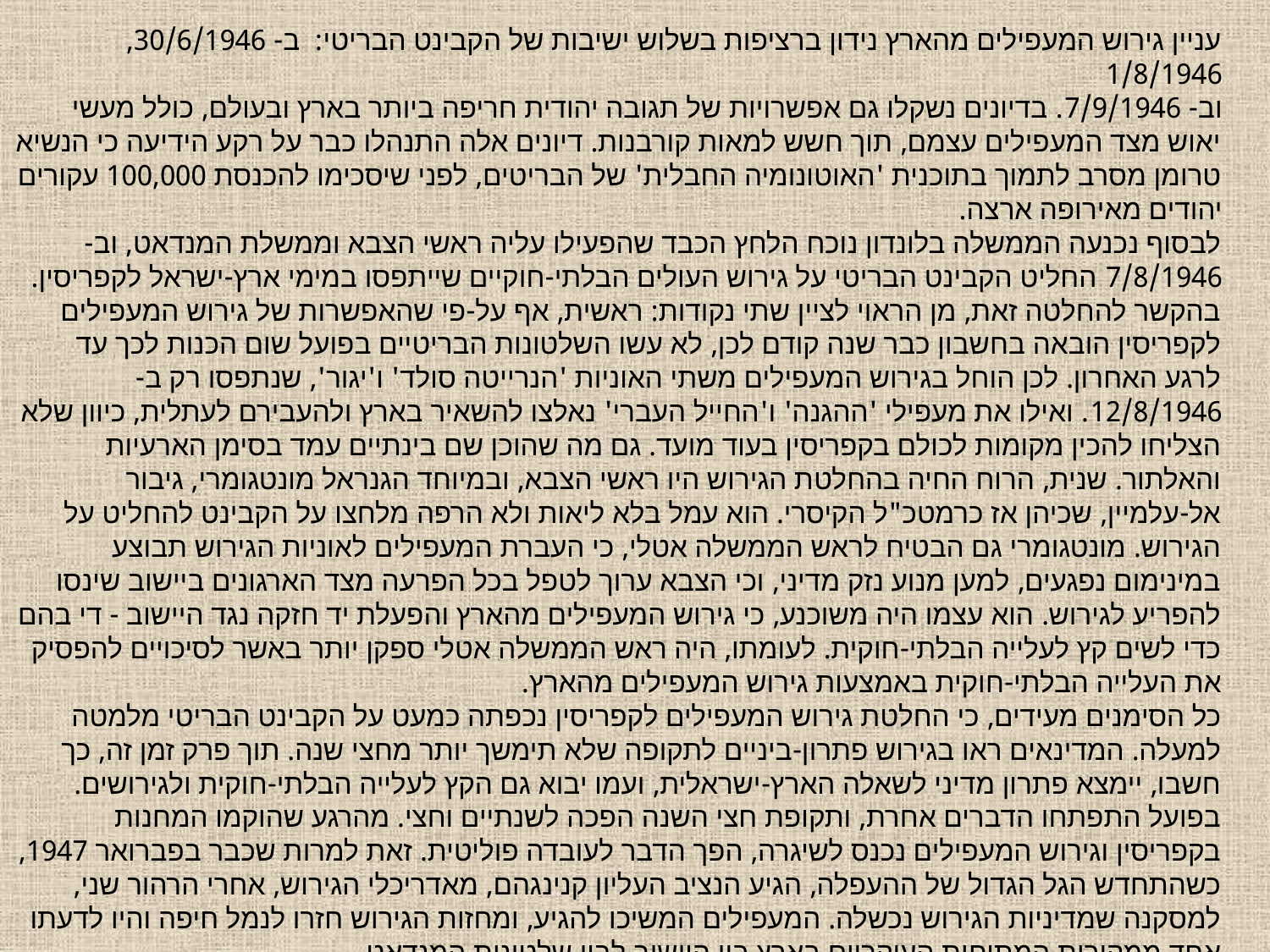

עניין גירוש המעפילים מהארץ נידון ברציפות בשלוש ישיבות של הקבינט הבריטי:  ב- 30/6/1946, 1/8/1946
וב- 7/9/1946. בדיונים נשקלו גם אפשרויות של תגובה יהודית חריפה ביותר בארץ ובעולם, כולל מעשי יאוש מצד המעפילים עצמם, תוך חשש למאות קורבנות. דיונים אלה התנהלו כבר על רקע הידיעה כי הנשיא טרומן מסרב לתמוך בתוכנית 'האוטונומיה החבלית' של הבריטים, לפני שיסכימו להכנסת 100,000 עקורים יהודים מאירופה ארצה.
לבסוף נכנעה הממשלה בלונדון נוכח הלחץ הכבד שהפעילו עליה ראשי הצבא וממשלת המנדאט, וב- 7/8/1946 החליט הקבינט הבריטי על גירוש העולים הבלתי-חוקיים שייתפסו במימי ארץ-ישראל לקפריסין.
בהקשר להחלטה זאת, מן הראוי לציין שתי נקודות: ראשית, אף על-פי שהאפשרות של גירוש המעפילים לקפריסין הובאה בחשבון כבר שנה קודם לכן, לא עשו השלטונות הבריטיים בפועל שום הכנות לכך עד לרגע האחרון. לכן הוחל בגירוש המעפילים משתי האוניות 'הנרייטה סולד' ו'יגור', שנתפסו רק ב- 12/8/1946. ואילו את מעפילי 'ההגנה' ו'החייל העברי' נאלצו להשאיר בארץ ולהעבירם לעתלית, כיוון שלא הצליחו להכין מקומות לכולם בקפריסין בעוד מועד. גם מה שהוכן שם בינתיים עמד בסימן הארעיות והאלתור. שנית, הרוח החיה בהחלטת הגירוש היו ראשי הצבא, ובמיוחד הגנראל מונטגומרי, גיבור אל-עלמיין, שכיהן אז כרמטכ"ל הקיסרי. הוא עמל בלא ליאות ולא הרפה מלחצו על הקבינט להחליט על הגירוש. מונטגומרי גם הבטיח לראש הממשלה אטלי, כי העברת המעפילים לאוניות הגירוש תבוצע במינימום נפגעים, למען מנוע נזק מדיני, וכי הצבא ערוך לטפל בכל הפרעה מצד הארגונים ביישוב שינסו להפריע לגירוש. הוא עצמו היה משוכנע, כי גירוש המעפילים מהארץ והפעלת יד חזקה נגד היישוב - די בהם כדי לשים קץ לעלייה הבלתי-חוקית. לעומתו, היה ראש הממשלה אטלי ספקן יותר באשר לסיכויים להפסיק את העלייה הבלתי-חוקית באמצעות גירוש המעפילים מהארץ.
כל הסימנים מעידים, כי החלטת גירוש המעפילים לקפריסין נכפתה כמעט על הקבינט הבריטי מלמטה למעלה. המדינאים ראו בגירוש פתרון-ביניים לתקופה שלא תימשך יותר מחצי שנה. תוך פרק זמן זה, כך חשבו, יימצא פתרון מדיני לשאלה הארץ-ישראלית, ועמו יבוא גם הקץ לעלייה הבלתי-חוקית ולגירושים.
בפועל התפתחו הדברים אחרת, ותקופת חצי השנה הפכה לשנתיים וחצי. מהרגע שהוקמו המחנות בקפריסין וגירוש המעפילים נכנס לשיגרה, הפך הדבר לעובדה פוליטית. זאת למרות שכבר בפברואר 1947, כשהתחדש הגל הגדול של ההעפלה, הגיע הנציב העליון קנינגהם, מאדריכלי הגירוש, אחרי הרהור שני, למסקנה שמדיניות הגירוש נכשלה. המעפילים המשיכו להגיע, ומחזות הגירוש חזרו לנמל חיפה והיו לדעתו אחד ממקורות המתיחות העיקריים בארץ בין היישוב לבין שלטונות המנדאט.